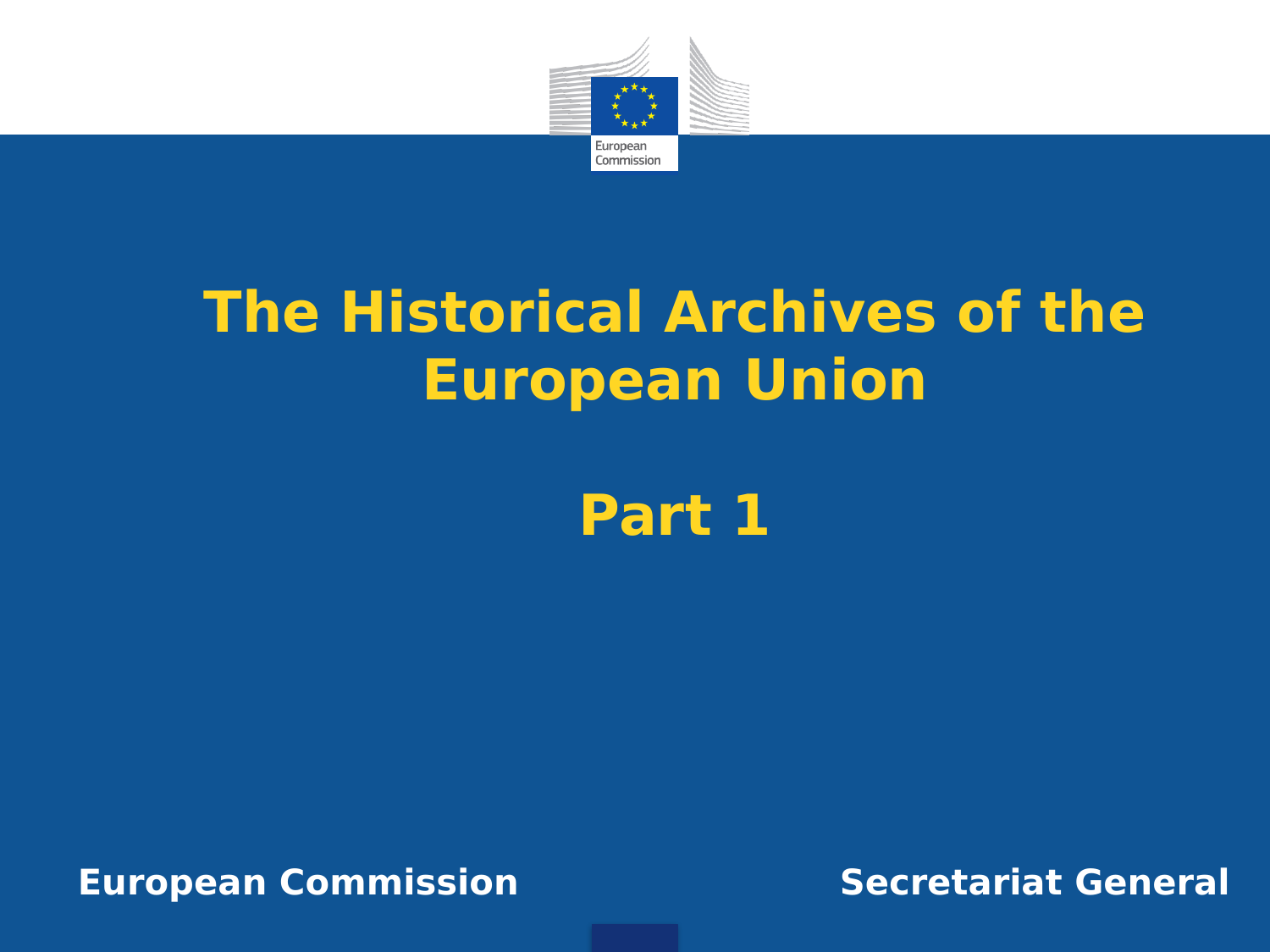

# The Historical Archives of the European Union Part 1

European Commission			Secretariat General